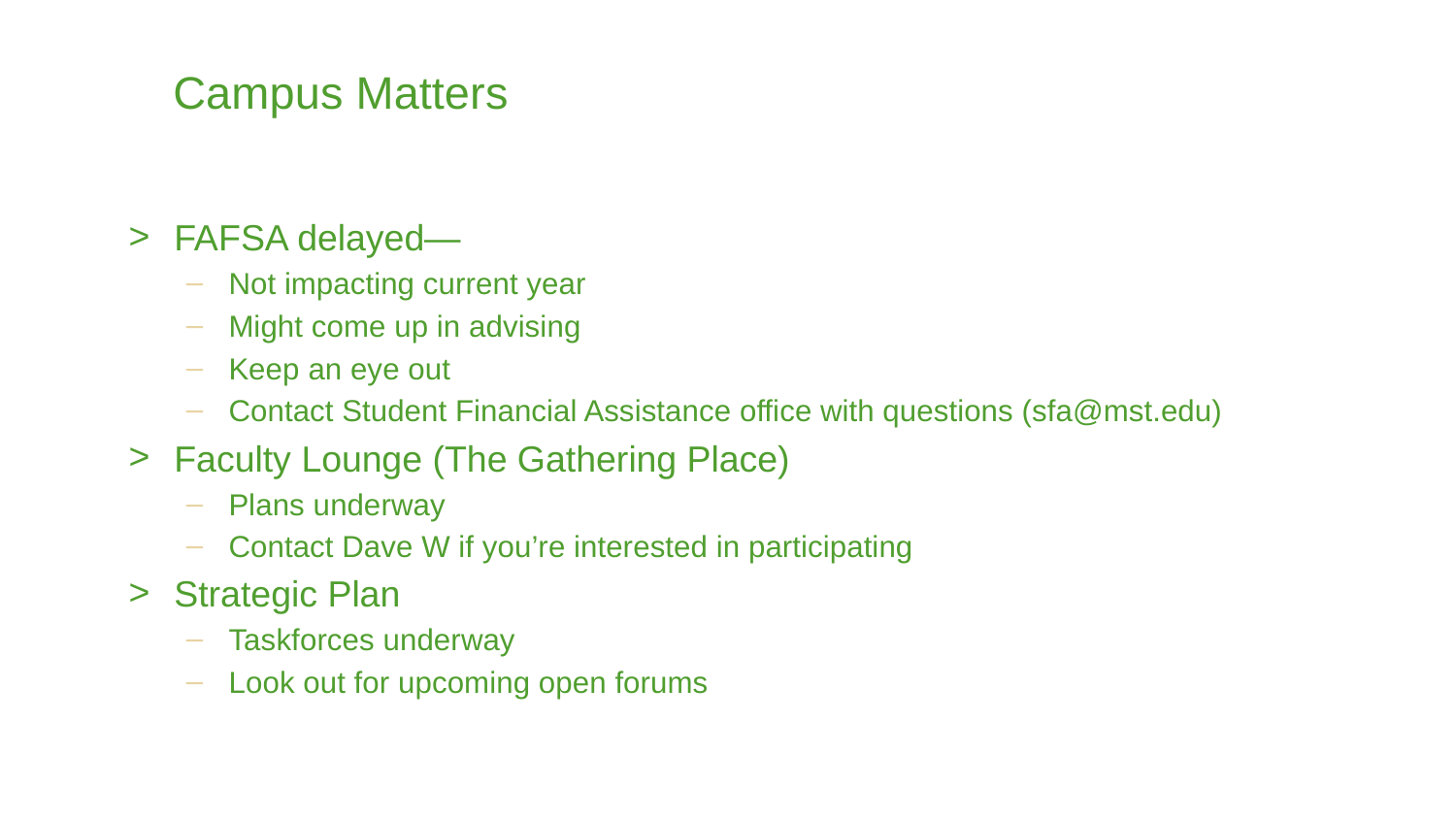

Campus Matters
FAFSA delayed—
Not impacting current year
Might come up in advising
Keep an eye out
Contact Student Financial Assistance office with questions (sfa@mst.edu)
Faculty Lounge (The Gathering Place)
Plans underway
Contact Dave W if you’re interested in participating
Strategic Plan
Taskforces underway
Look out for upcoming open forums